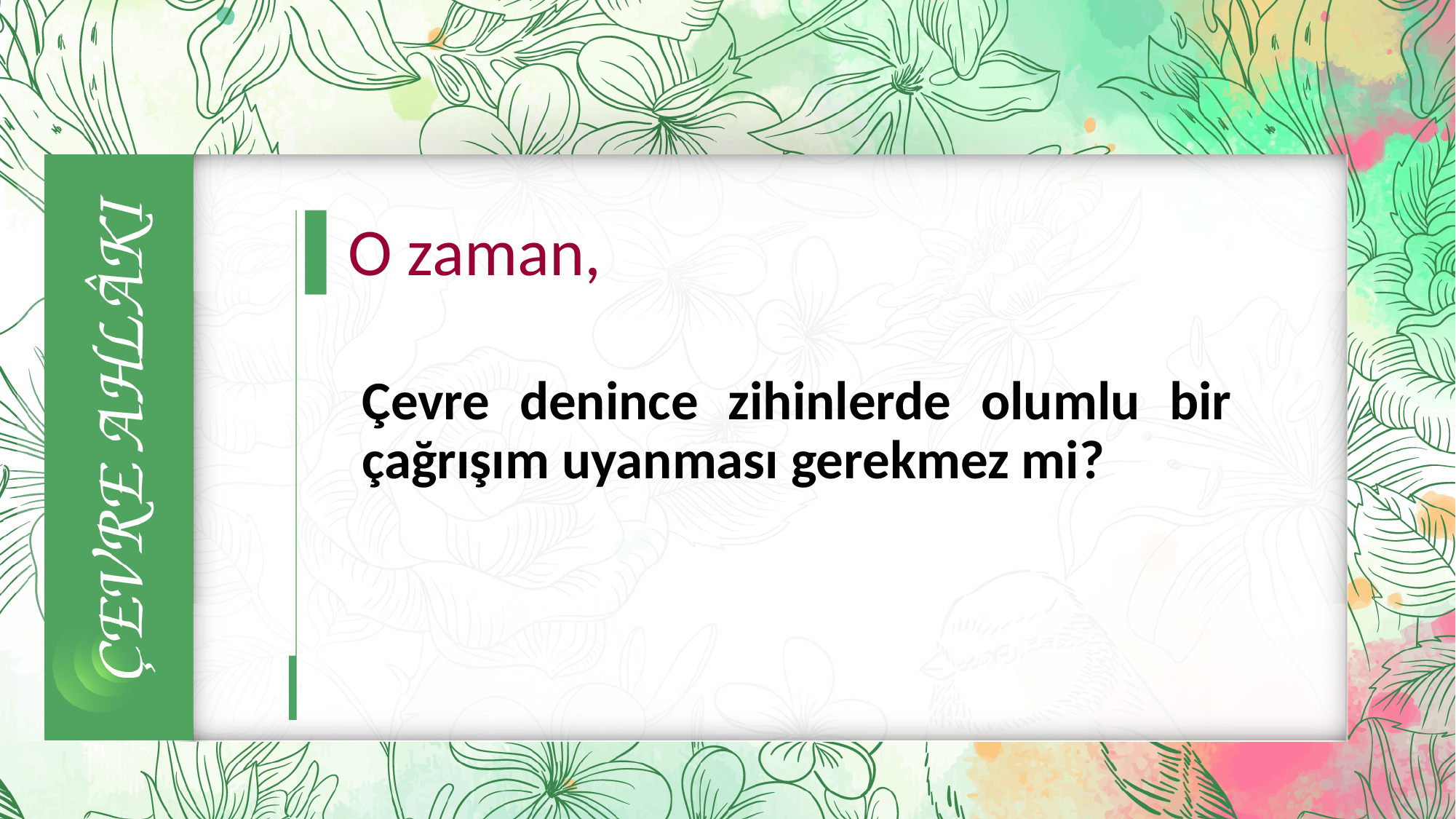

# O zaman,

	Çevre denince zihinlerde olumlu bir çağrışım uyanması gerekmez mi?